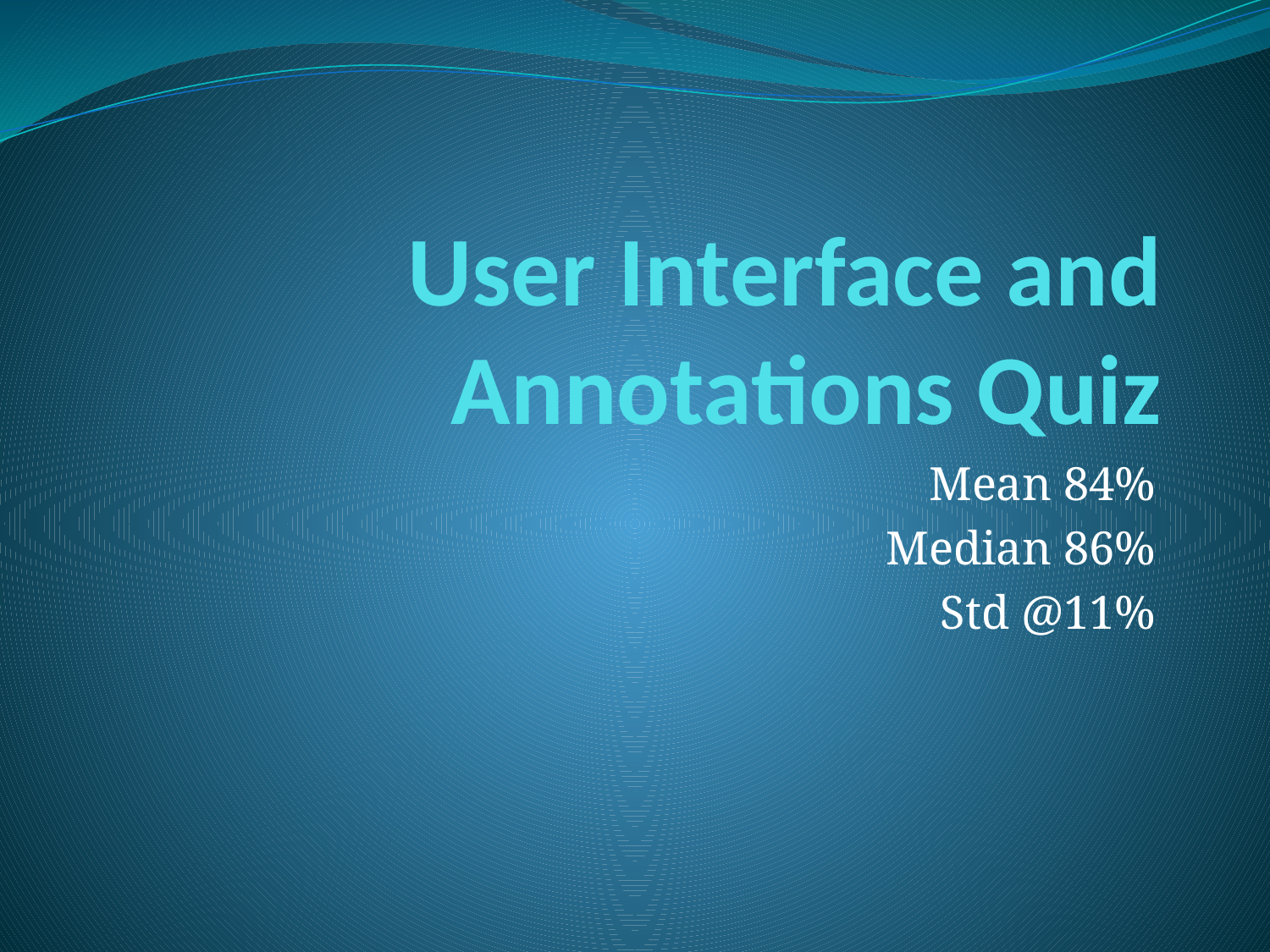

# User Interface and Annotations Quiz
Mean 84%
Median 86%
Std @11%